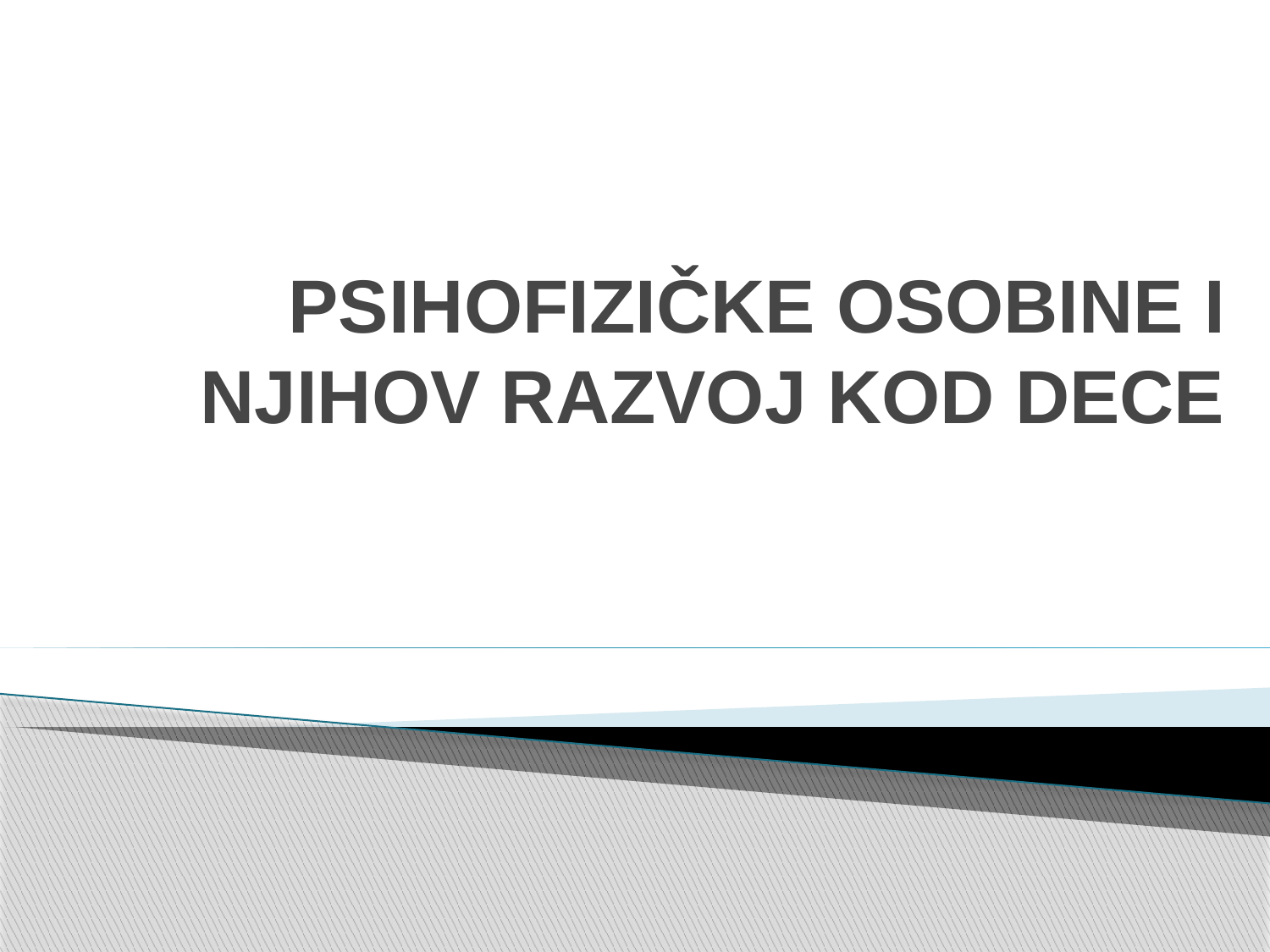

# PSIHOFIZIČKE OSOBINE I NJIHOV RAZVOJ KOD DECE